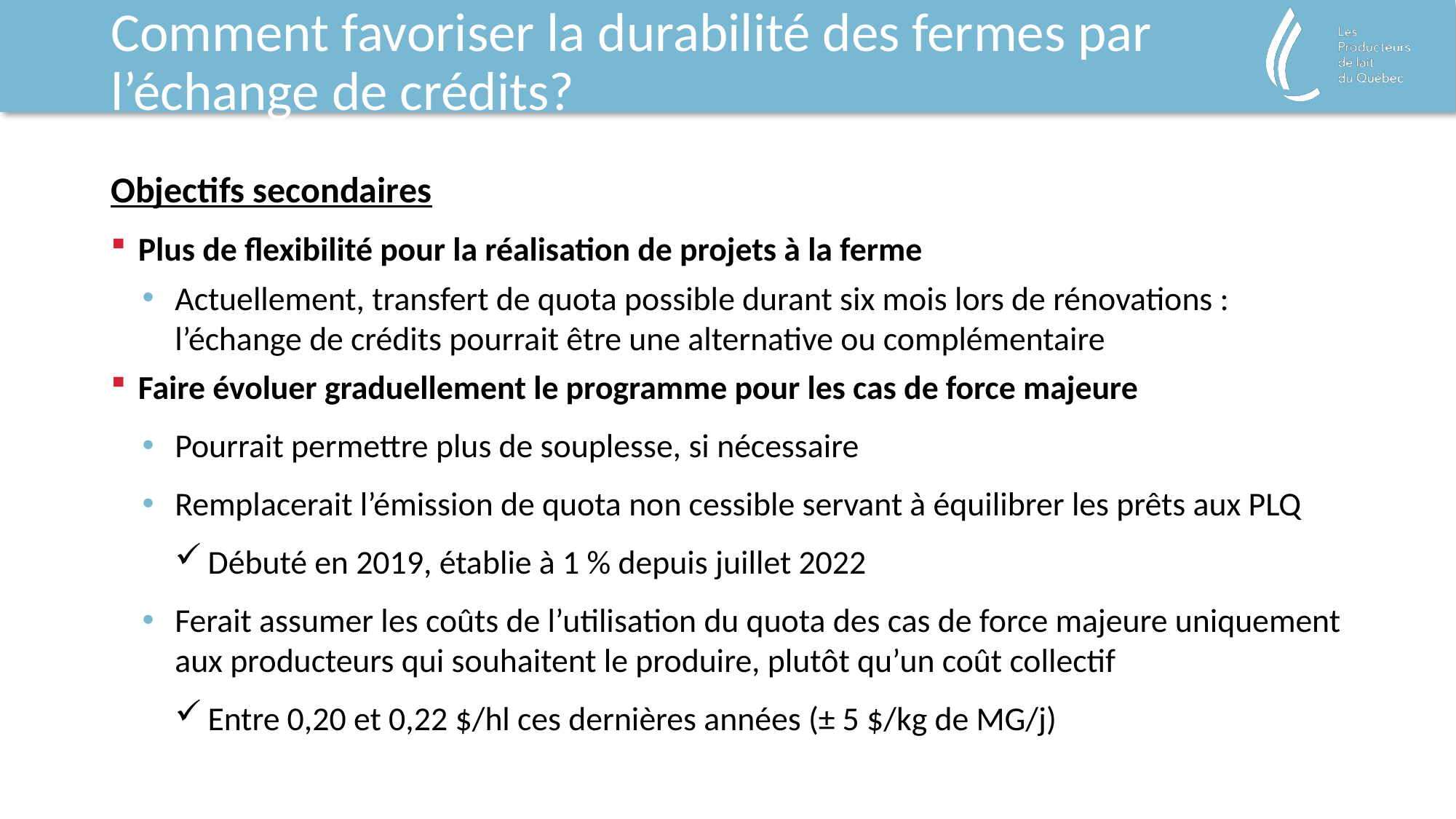

# Comment favoriser la durabilité des fermes par l’échange de crédits?
Objectifs secondaires
Plus de flexibilité pour la réalisation de projets à la ferme
Actuellement, transfert de quota possible durant six mois lors de rénovations : l’échange de crédits pourrait être une alternative ou complémentaire
Faire évoluer graduellement le programme pour les cas de force majeure
Pourrait permettre plus de souplesse, si nécessaire
Remplacerait l’émission de quota non cessible servant à équilibrer les prêts aux PLQ
Débuté en 2019, établie à 1 % depuis juillet 2022
Ferait assumer les coûts de l’utilisation du quota des cas de force majeure uniquement aux producteurs qui souhaitent le produire, plutôt qu’un coût collectif
Entre 0,20 et 0,22 $/hl ces dernières années (± 5 $/kg de MG/j)